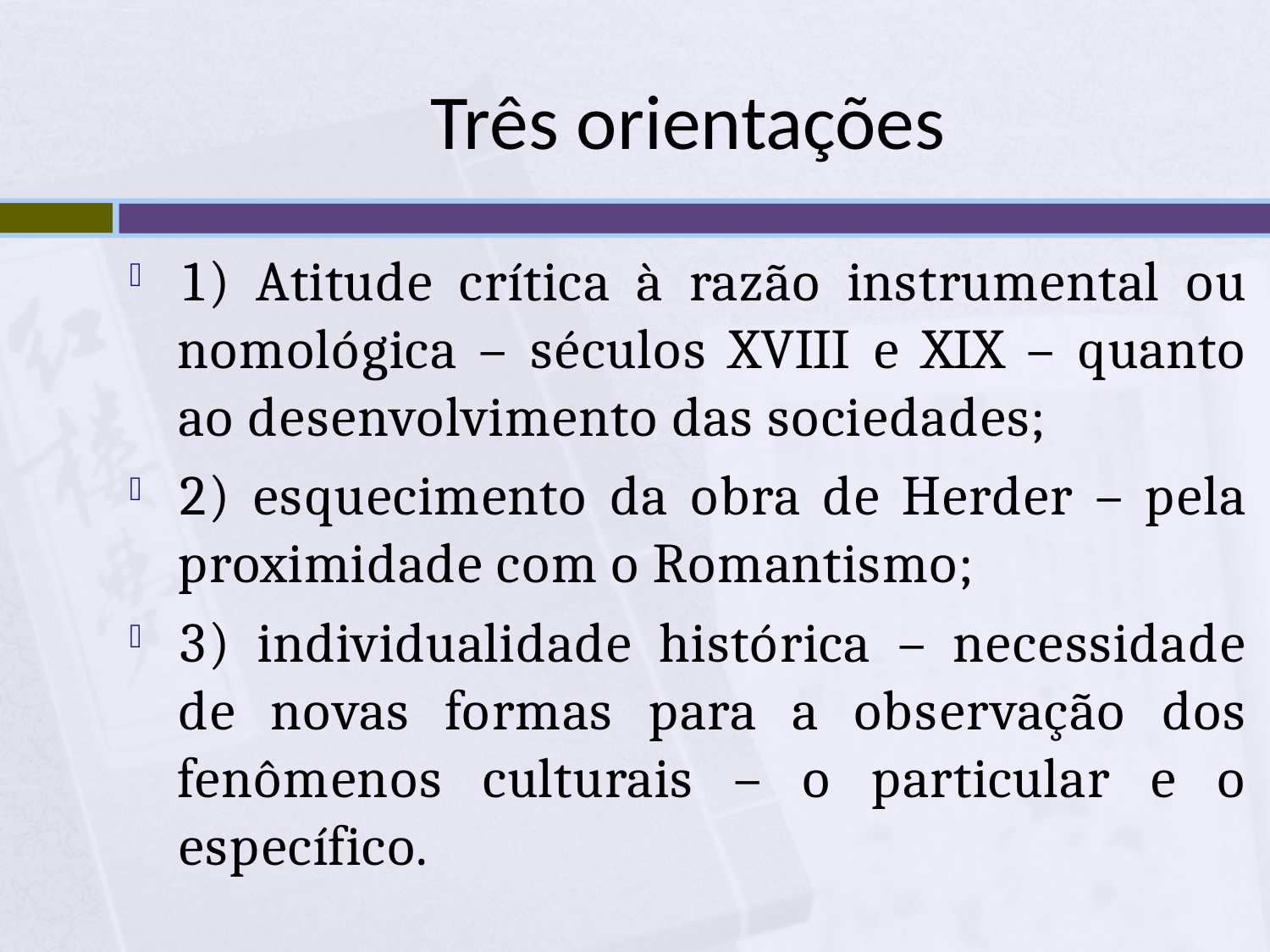

# Três orientações
1) Atitude crítica à razão instrumental ou nomológica – séculos XVIII e XIX – quanto ao desenvolvimento das sociedades;
2) esquecimento da obra de Herder – pela proximidade com o Romantismo;
3) individualidade histórica – necessidade de novas formas para a observação dos fenômenos culturais – o particular e o específico.